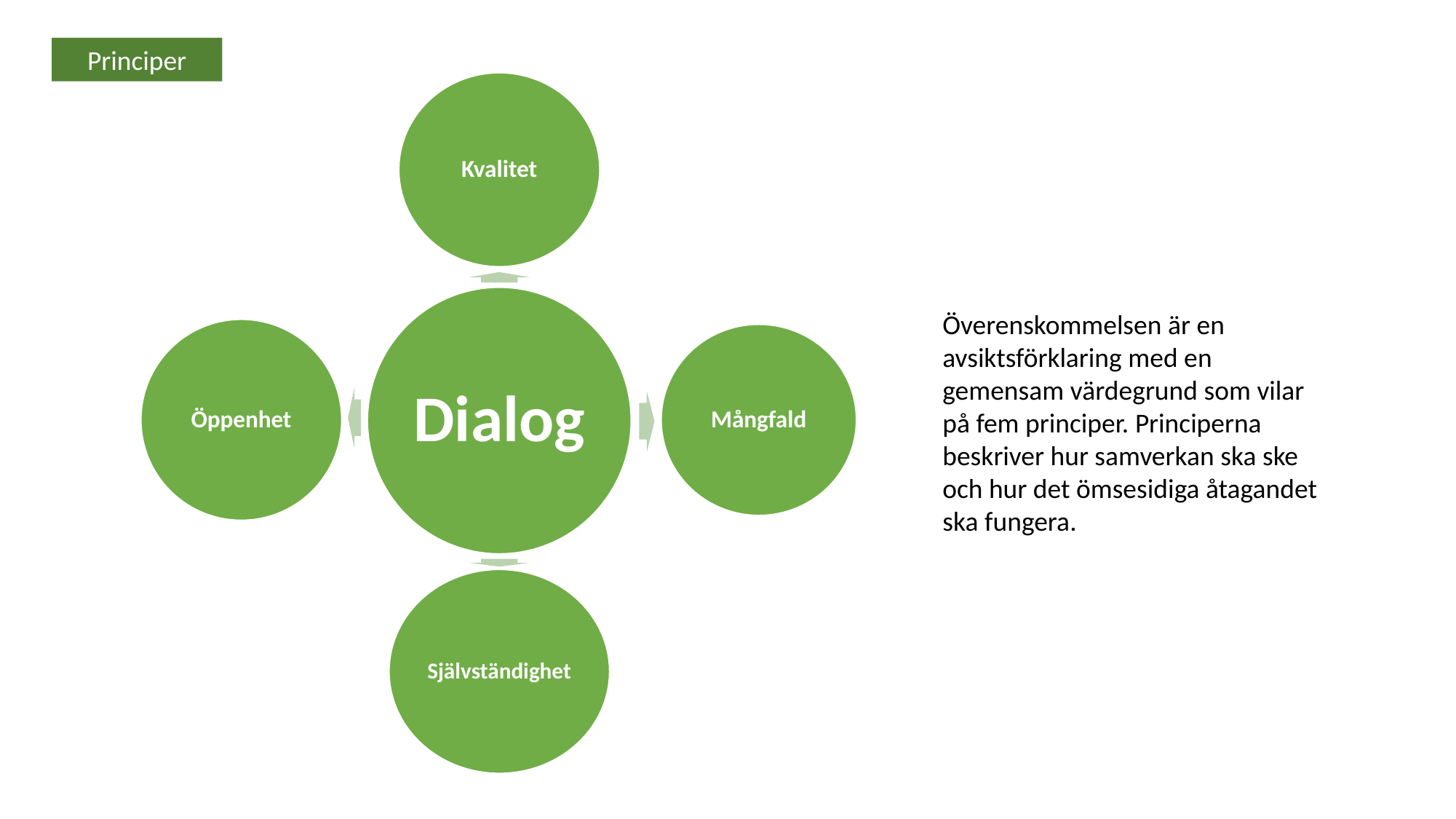

Principer
Dialog

Kvalitet

Mångfald

Självständighet

Öppenhet
Överenskommelsen är en avsiktsförklaring med en gemensam värdegrund som vilar på fem principer. Principerna beskriver hur samverkan ska ske och hur det ömsesidiga åtagandet ska fungera.